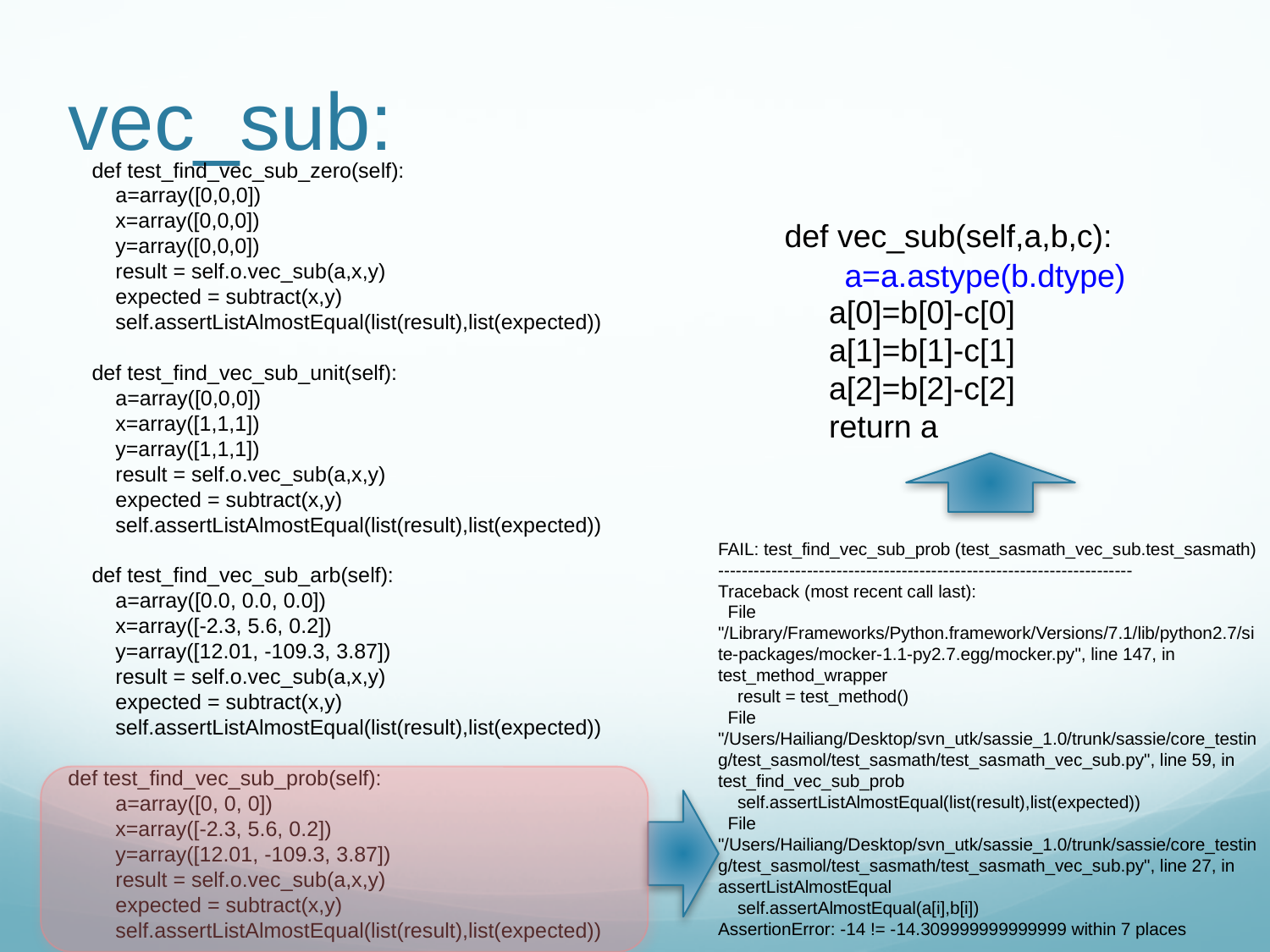

# vec_sub:
    def test_find_vec_sub_zero(self):
        a=array([0,0,0])
        x=array([0,0,0])
        y=array([0,0,0])
        result = self.o.vec_sub(a,x,y)
        expected = subtract(x,y)
        self.assertListAlmostEqual(list(result),list(expected))

    def test_find_vec_sub_unit(self):
        a=array([0,0,0])
        x=array([1,1,1])
        y=array([1,1,1])
        result = self.o.vec_sub(a,x,y)
        expected = subtract(x,y)
        self.assertListAlmostEqual(list(result),list(expected))

    def test_find_vec_sub_arb(self):
        a=array([0.0, 0.0, 0.0])
        x=array([-2.3, 5.6, 0.2])
        y=array([12.01, -109.3, 3.87])
        result = self.o.vec_sub(a,x,y)
        expected = subtract(x,y)
        self.assertListAlmostEqual(list(result),list(expected))

def test_find_vec_sub_prob(self):
        a=array([0, 0, 0])
        x=array([-2.3, 5.6, 0.2])
        y=array([12.01, -109.3, 3.87])
        result = self.o.vec_sub(a,x,y)
        expected = subtract(x,y)
        self.assertListAlmostEqual(list(result),list(expected))
 def vec_sub(self,a,b,c):

      a[0]=b[0]-c[0]
      a[1]=b[1]-c[1]
      a[2]=b[2]-c[2]
      return a
 a=a.astype(b.dtype)

FAIL: test_find_vec_sub_prob (test_sasmath_vec_sub.test_sasmath)
----------------------------------------------------------------------
Traceback (most recent call last):
  File "/Library/Frameworks/Python.framework/Versions/7.1/lib/python2.7/site-packages/mocker-1.1-py2.7.egg/mocker.py", line 147, in test_method_wrapper
    result = test_method()
  File "/Users/Hailiang/Desktop/svn_utk/sassie_1.0/trunk/sassie/core_testing/test_sasmol/test_sasmath/test_sasmath_vec_sub.py", line 59, in test_find_vec_sub_prob
    self.assertListAlmostEqual(list(result),list(expected))
  File "/Users/Hailiang/Desktop/svn_utk/sassie_1.0/trunk/sassie/core_testing/test_sasmol/test_sasmath/test_sasmath_vec_sub.py", line 27, in assertListAlmostEqual
    self.assertAlmostEqual(a[i],b[i])
AssertionError: -14 != -14.309999999999999 within 7 places

----------------------------------------------------------------------